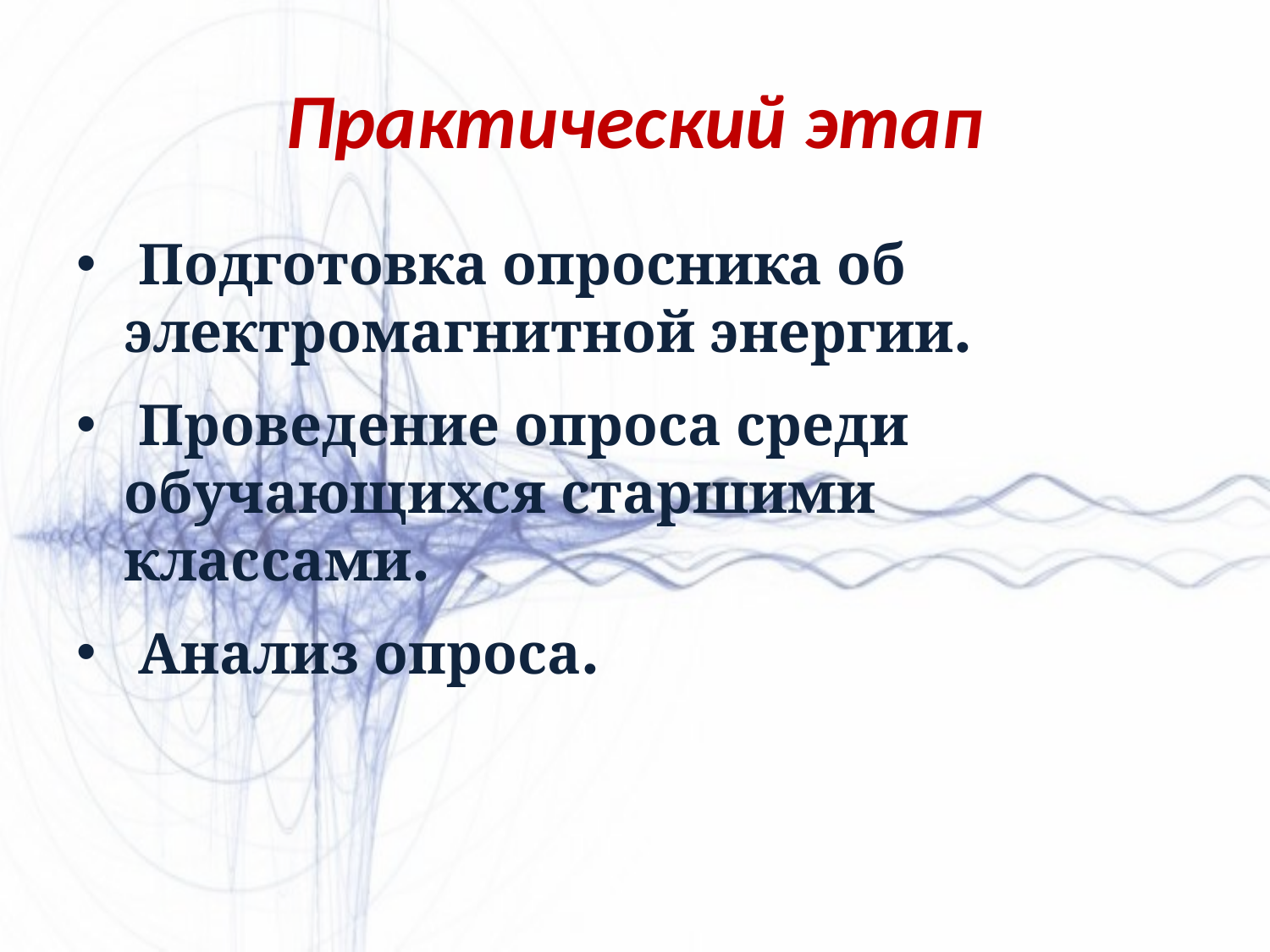

# Практический этап
 Подготовка опросника об электромагнитной энергии.
 Проведение опроса среди обучающихся старшими классами.
 Анализ опроса.